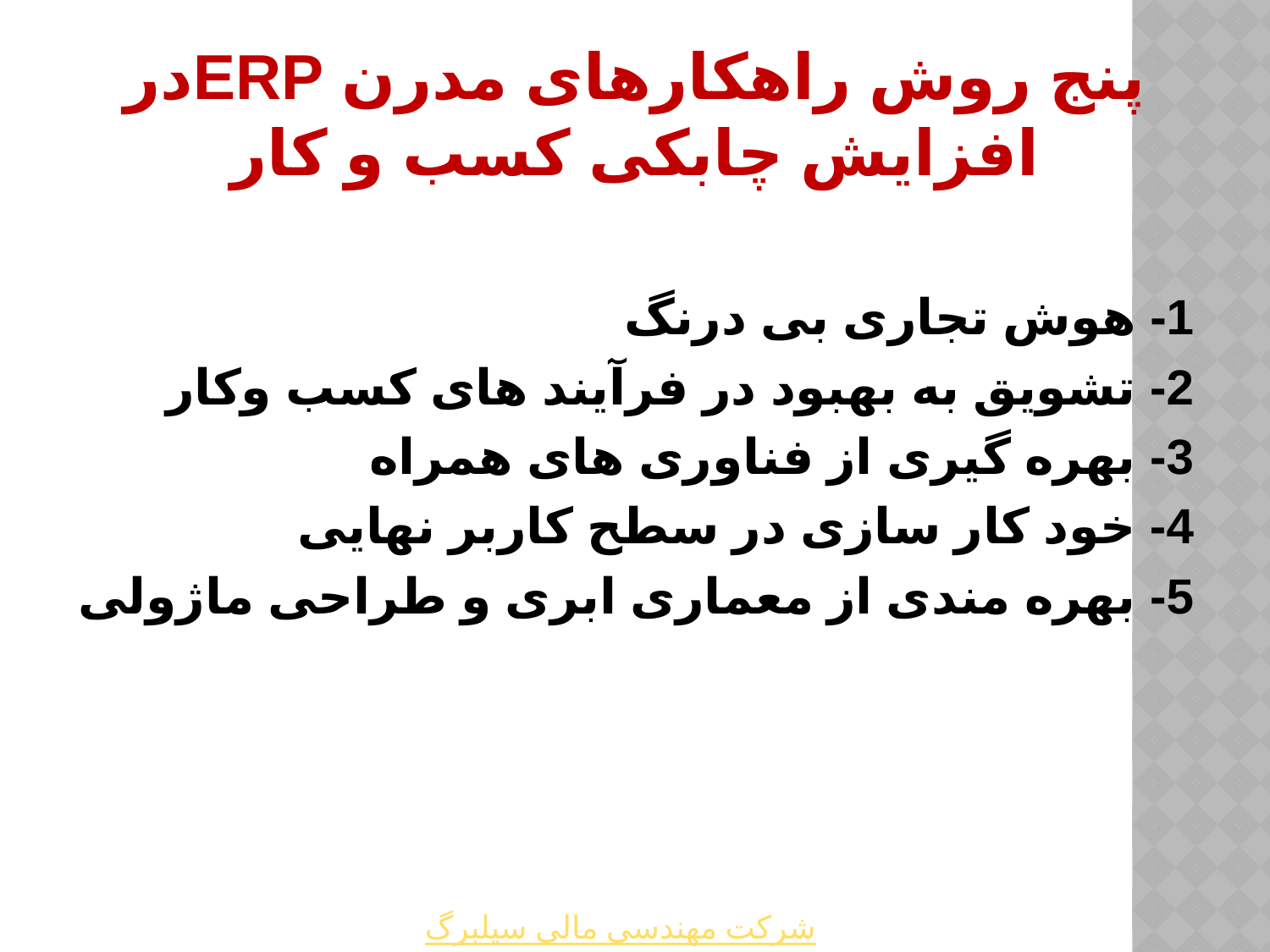

پنج روش راهکارهای مدرن ERPدر افزایش چابکی کسب و کار

1- هوش تجاری بی درنگ
2- تشویق به بهبود در فرآیند های کسب وکار
3- بهره گیری از فناوری های همراه
4- خود کار سازی در سطح کاربر نهایی
5- بهره مندی از معماری ابری و طراحی ماژولی

شرکت مهندسی مالی سیلبرگ